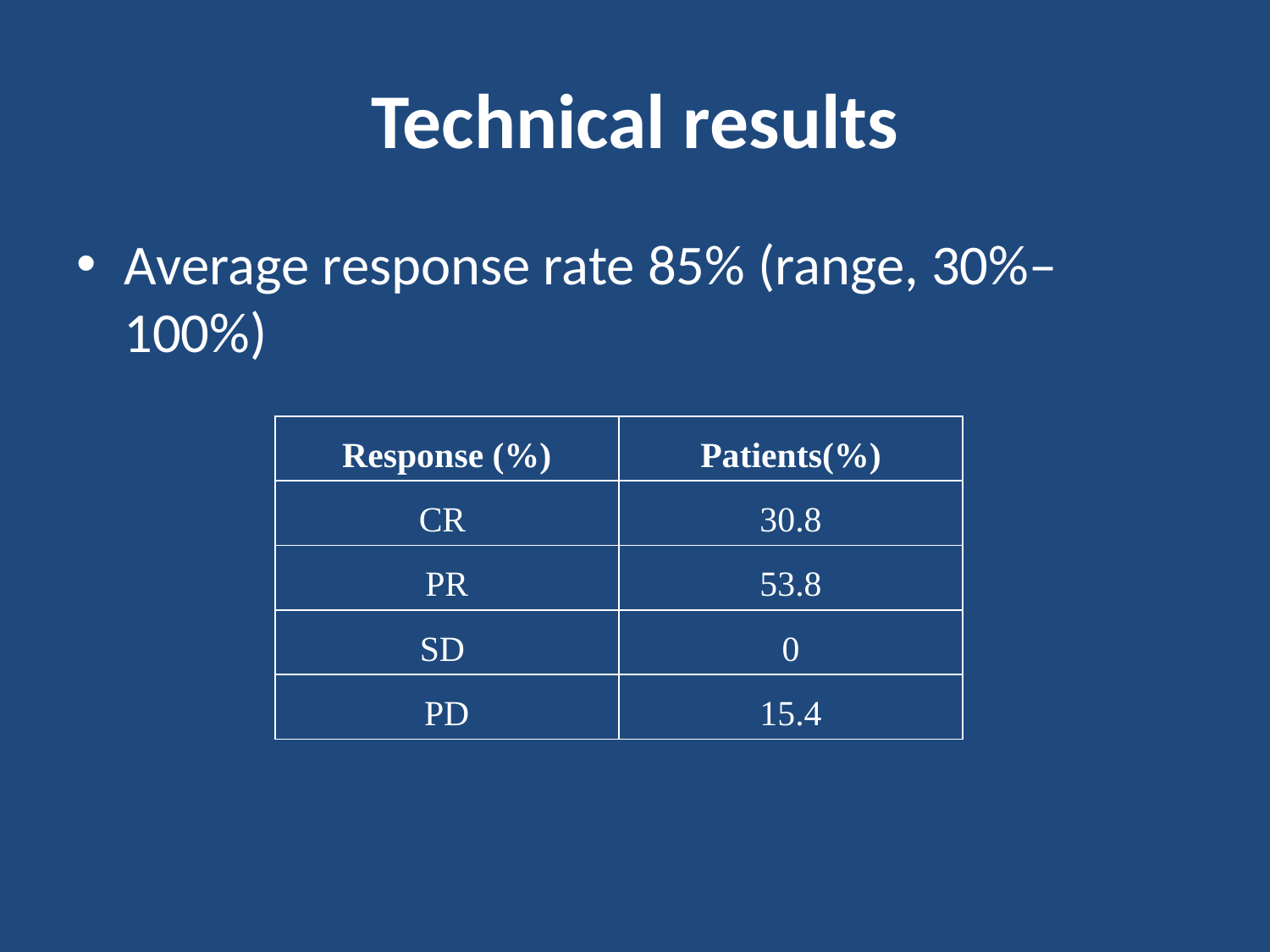

# Technical results
Average response rate 85% (range, 30%–100%)
| Response (%) | Patients(%) |
| --- | --- |
| CR | 30.8 |
| PR | 53.8 |
| SD | 0 |
| PD | 15.4 |